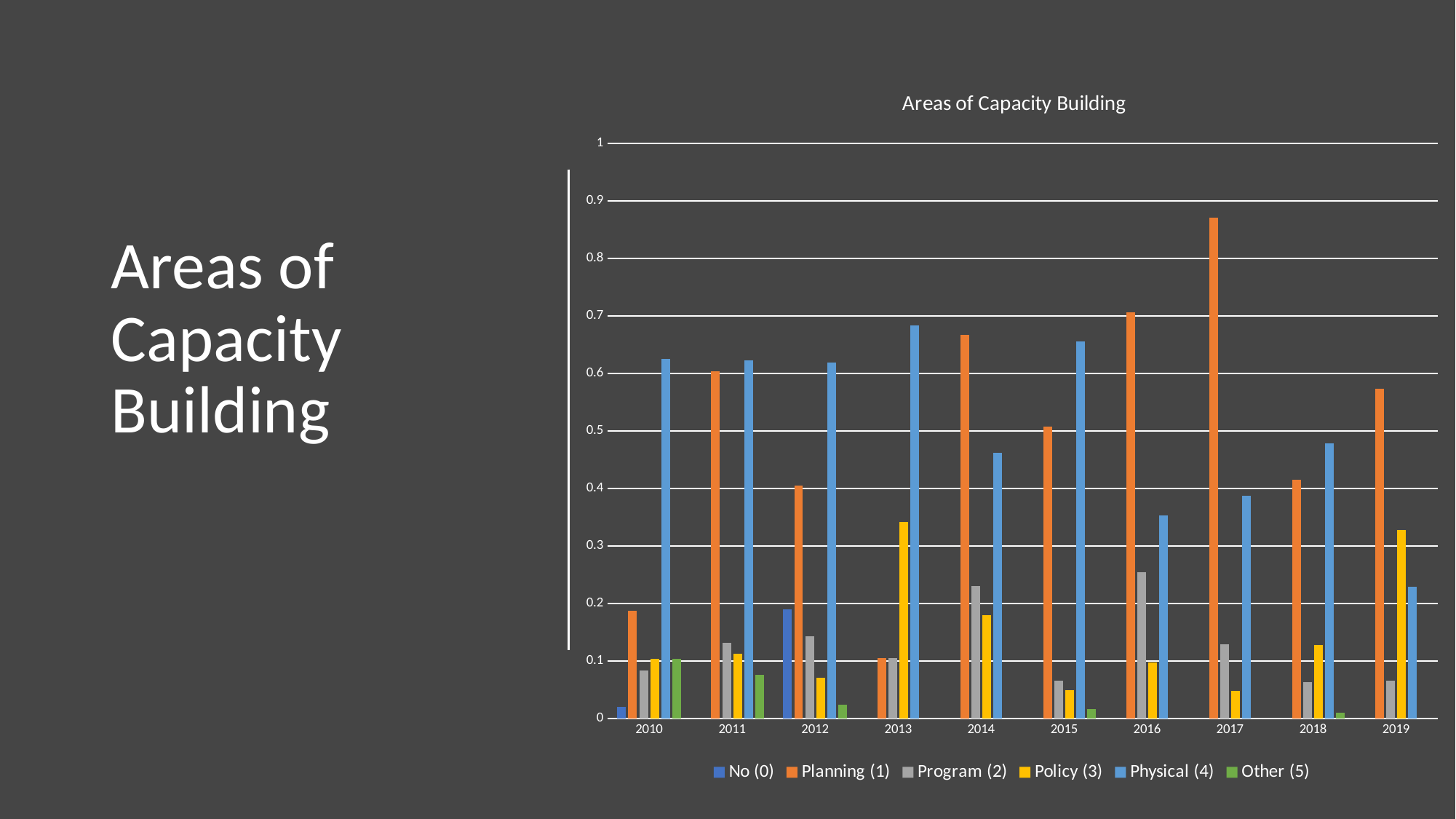

### Chart:  Areas of Capacity Building

| Category | No (0) | Planning (1) | Program (2) | Policy (3) | Physical (4) | Other (5) |
|---|---|---|---|---|---|---|
| 2010 | 0.020833333333333332 | 0.1875 | 0.08333333333333333 | 0.10416666666666667 | 0.625 | 0.10416666666666667 |
| 2011 | 0.0 | 0.6037735849056604 | 0.1320754716981132 | 0.11320754716981132 | 0.6226415094339622 | 0.07547169811320754 |
| 2012 | 0.19047619047619047 | 0.40476190476190477 | 0.14285714285714285 | 0.07142857142857142 | 0.6190476190476191 | 0.023809523809523808 |
| 2013 | 0.0 | 0.10526315789473684 | 0.10526315789473684 | 0.34210526315789475 | 0.6842105263157895 | 0.0 |
| 2014 | 0.0 | 0.6666666666666666 | 0.23076923076923078 | 0.1794871794871795 | 0.46153846153846156 | 0.0 |
| 2015 | 0.0 | 0.5081967213114754 | 0.06557377049180328 | 0.04918032786885246 | 0.6557377049180327 | 0.01639344262295082 |
| 2016 | 0.0 | 0.7058823529411765 | 0.2549019607843137 | 0.09803921568627451 | 0.35294117647058826 | 0.0 |
| 2017 | 0.0 | 0.8709677419354839 | 0.12903225806451613 | 0.04838709677419355 | 0.3870967741935484 | 0.0 |
| 2018 | 0.0 | 0.4148936170212766 | 0.06382978723404255 | 0.1276595744680851 | 0.4787234042553192 | 0.010638297872340425 |
| 2019 | 0.0 | 0.5737704918032787 | 0.06557377049180328 | 0.32786885245901637 | 0.22950819672131148 | 0.0 |
# Areas of Capacity Building